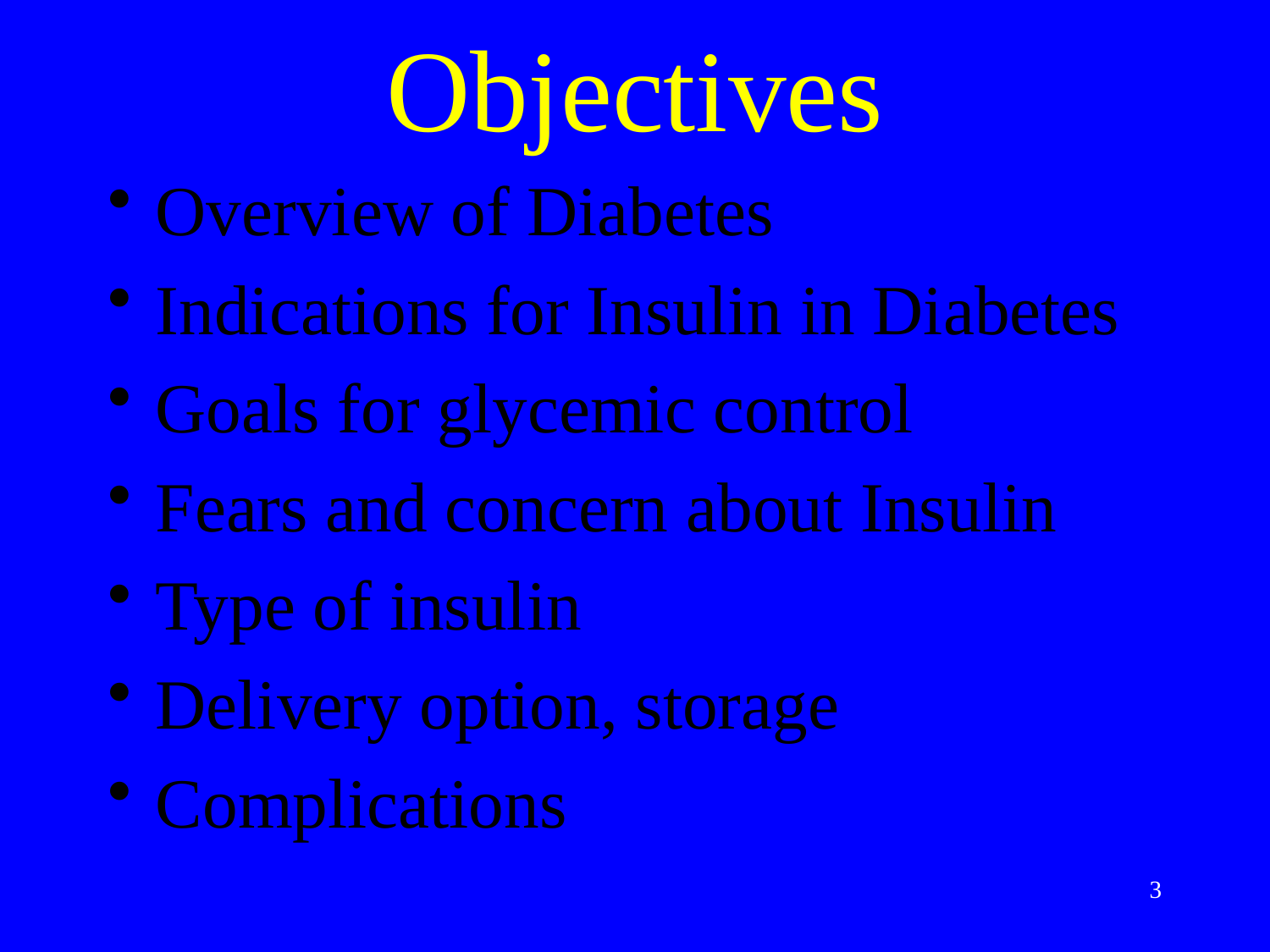

# Objectives
Overview of Diabetes
Indications for Insulin in Diabetes
Goals for glycemic control
Fears and concern about Insulin
Type of insulin
Delivery option, storage
Complications
3